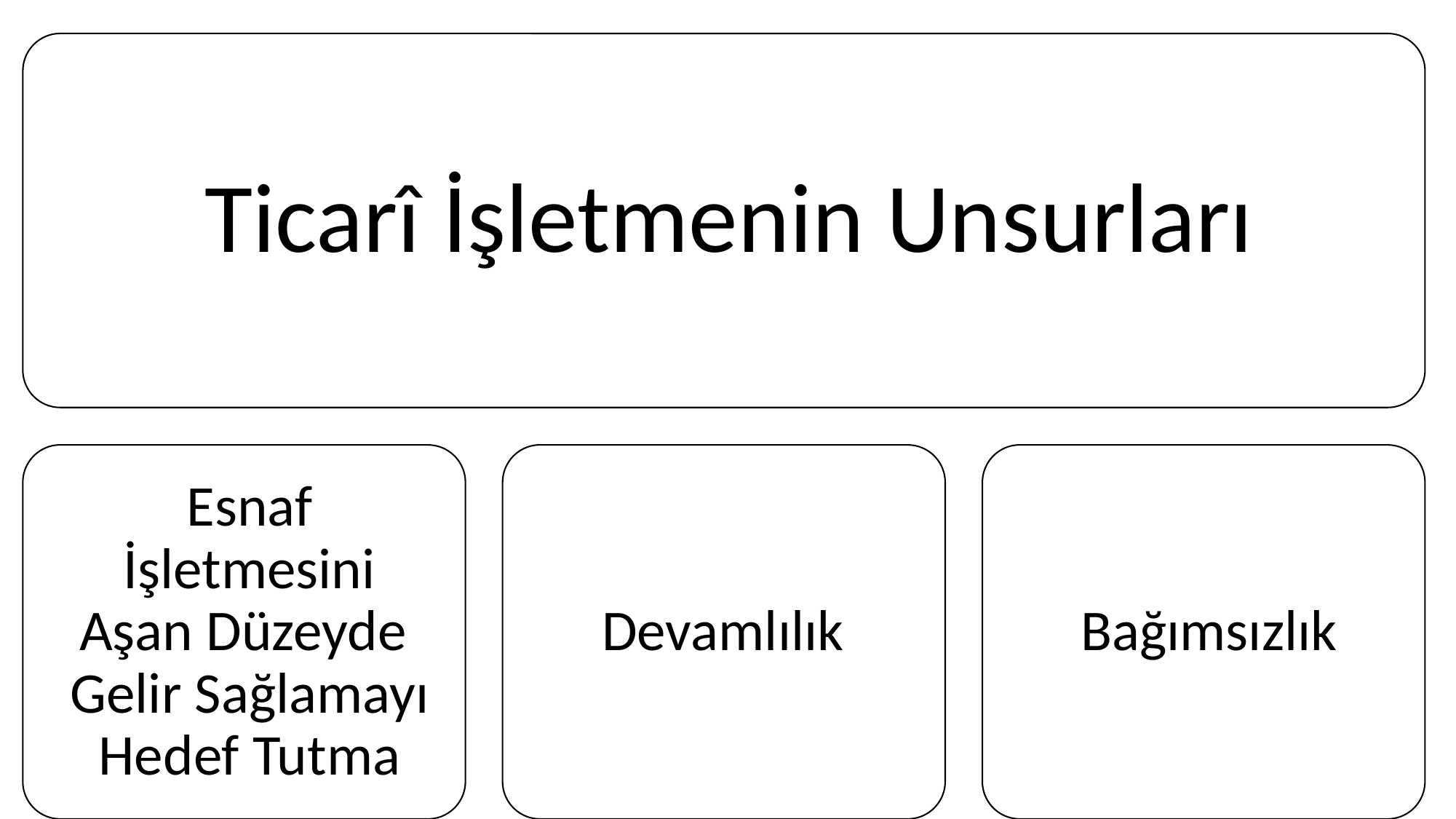

Ticarî İşletmenin Unsurları
Esnaf İşletmesini Aşan Düzeyde  Gelir Sağlamayı Hedef Tutma
Devamlılık
Bağımsızlık